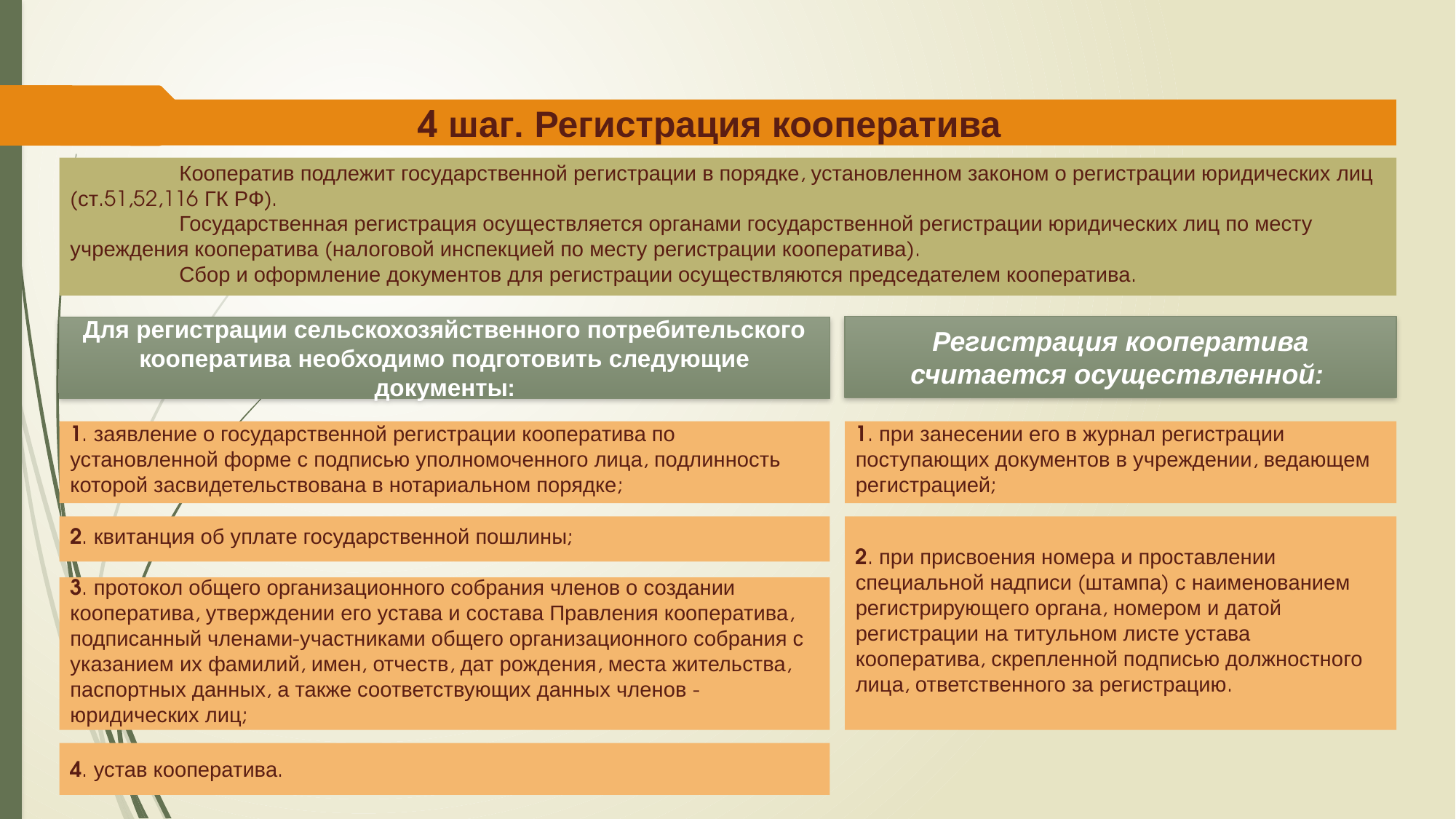

4 шаг. Регистрация кооператива

	Кооператив подлежит государственной регистрации в порядке, установленном законом о регистрации юридических лиц (ст.51,52,116 ГК РФ).
	Государственная регистрация осуществляется органами государственной регистрации юридических лиц по месту учреждения кооператива (налоговой инспекцией по месту регистрации кооператива).
	Сбор и оформление документов для регистрации осуществляются председателем кооператива.

Регистрация кооператива считается осуществленной:
Для регистрации сельскохозяйственного потребительского кооператива необходимо подготовить следующие документы:

1. заявление о государственной регистрации кооператива по установленной форме с подписью уполномоченного лица, подлинность которой засвидетельствована в нотариальном порядке;

1. при занесении его в журнал регистрации поступающих документов в учреждении, ведающем регистрацией;

2. квитанция об уплате государственной пошлины;

2. при присвоения номера и проставлении специальной надписи (штампа) с наименованием регистрирующего органа, номером и датой регистрации на титульном листе устава кооператива, скрепленной подписью должностного лица, ответственного за регистрацию.

3. протокол общего организационного собрания членов о создании кооператива, утверждении его устава и состава Правления кооператива, подписанный членами-участниками общего организационного собрания с указанием их фамилий, имен, отчеств, дат рождения, места жительства, паспортных данных, а также соответствующих данных членов ‑ юридических лиц;

4. устав кооператива.